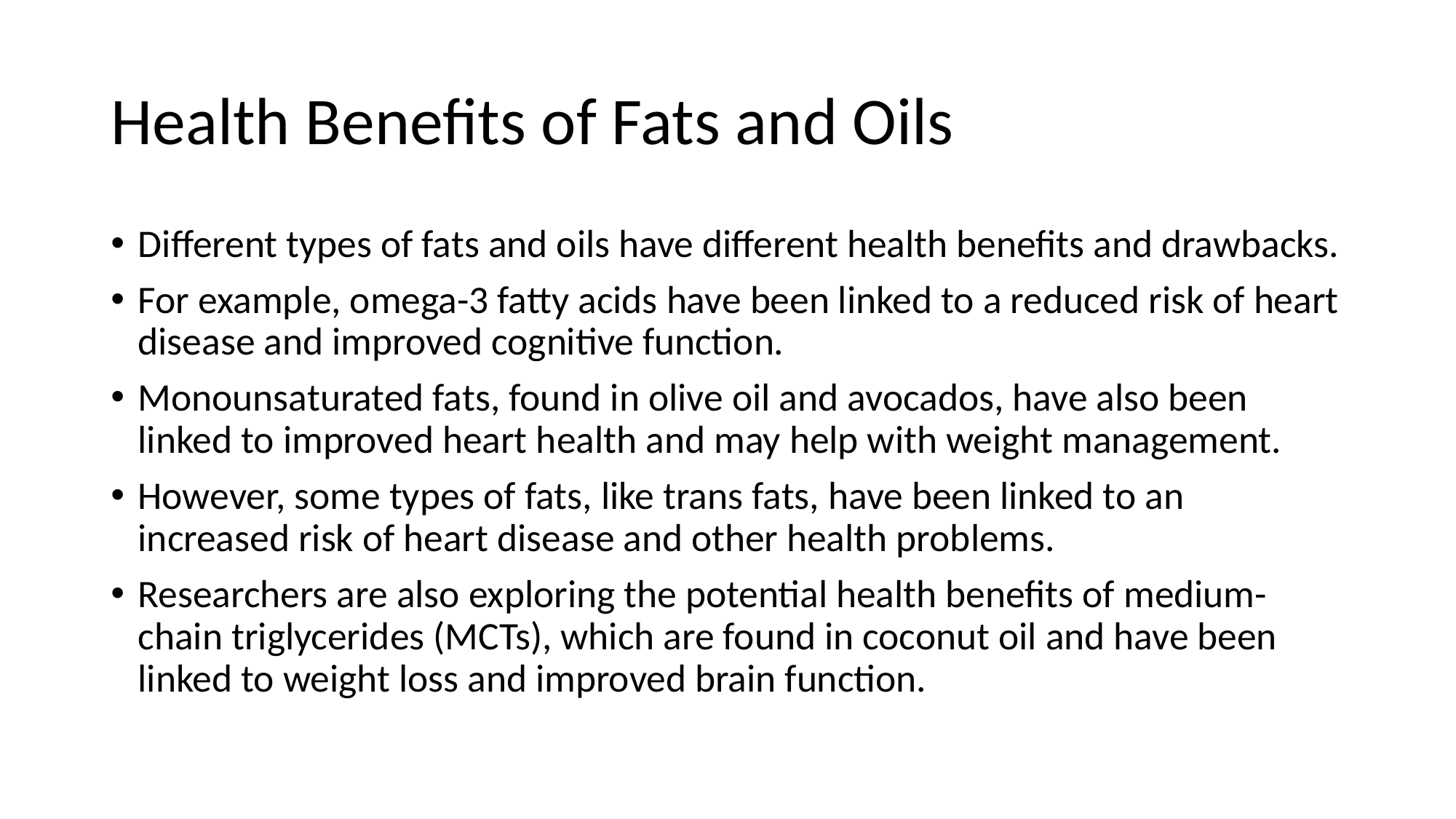

# Health Benefits of Fats and Oils
Different types of fats and oils have different health benefits and drawbacks.
For example, omega-3 fatty acids have been linked to a reduced risk of heart disease and improved cognitive function.
Monounsaturated fats, found in olive oil and avocados, have also been linked to improved heart health and may help with weight management.
However, some types of fats, like trans fats, have been linked to an increased risk of heart disease and other health problems.
Researchers are also exploring the potential health benefits of medium-chain triglycerides (MCTs), which are found in coconut oil and have been linked to weight loss and improved brain function.